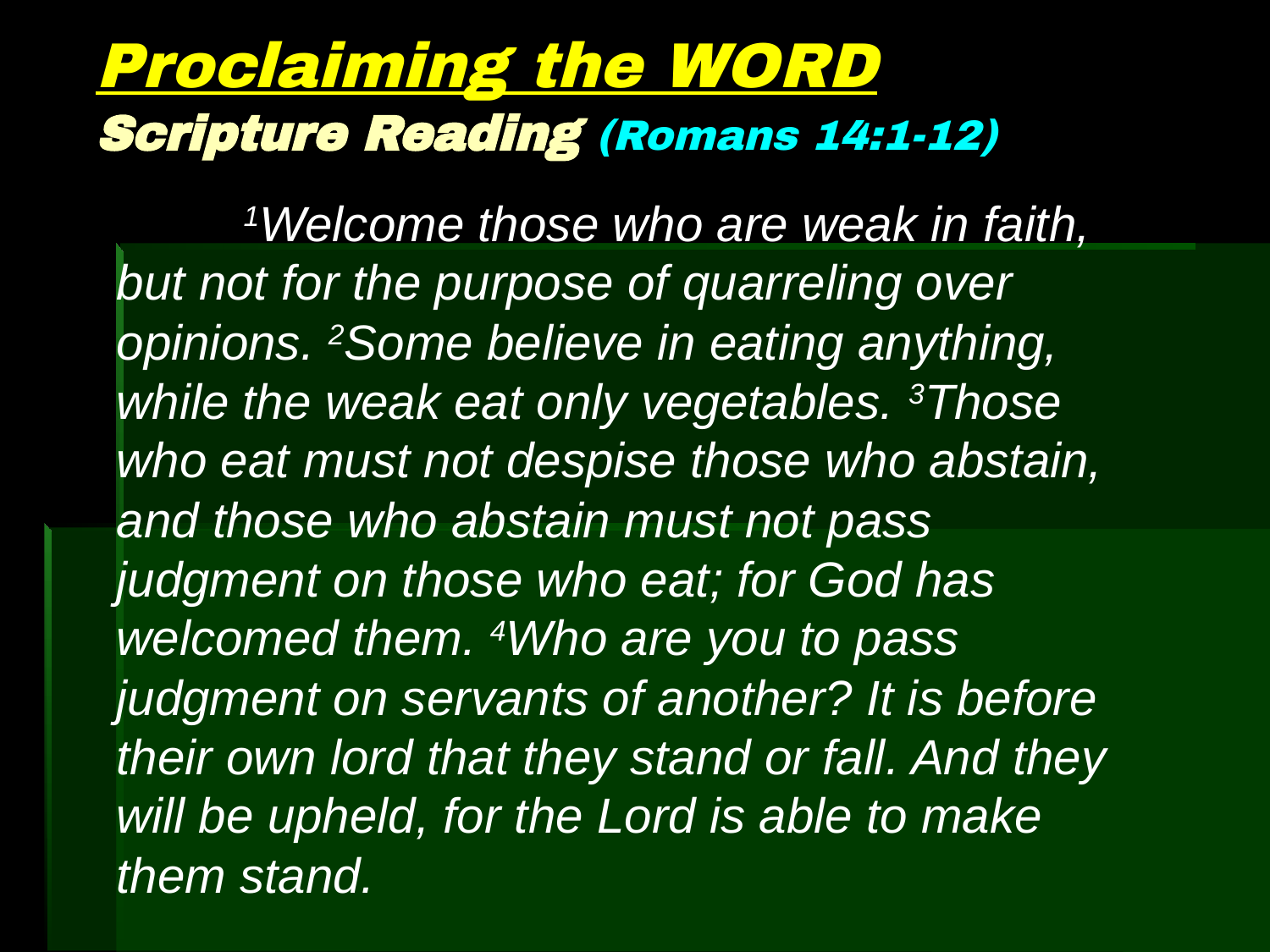

# Proclaiming the WORD Scripture Reading (Romans 14:1-12)
	1Welcome those who are weak in faith, but not for the purpose of quarreling over opinions. 2Some believe in eating anything, while the weak eat only vegetables. 3Those who eat must not despise those who abstain, and those who abstain must not pass judgment on those who eat; for God has welcomed them. 4Who are you to pass judgment on servants of another? It is before their own lord that they stand or fall. And they will be upheld, for the Lord is able to make them stand.